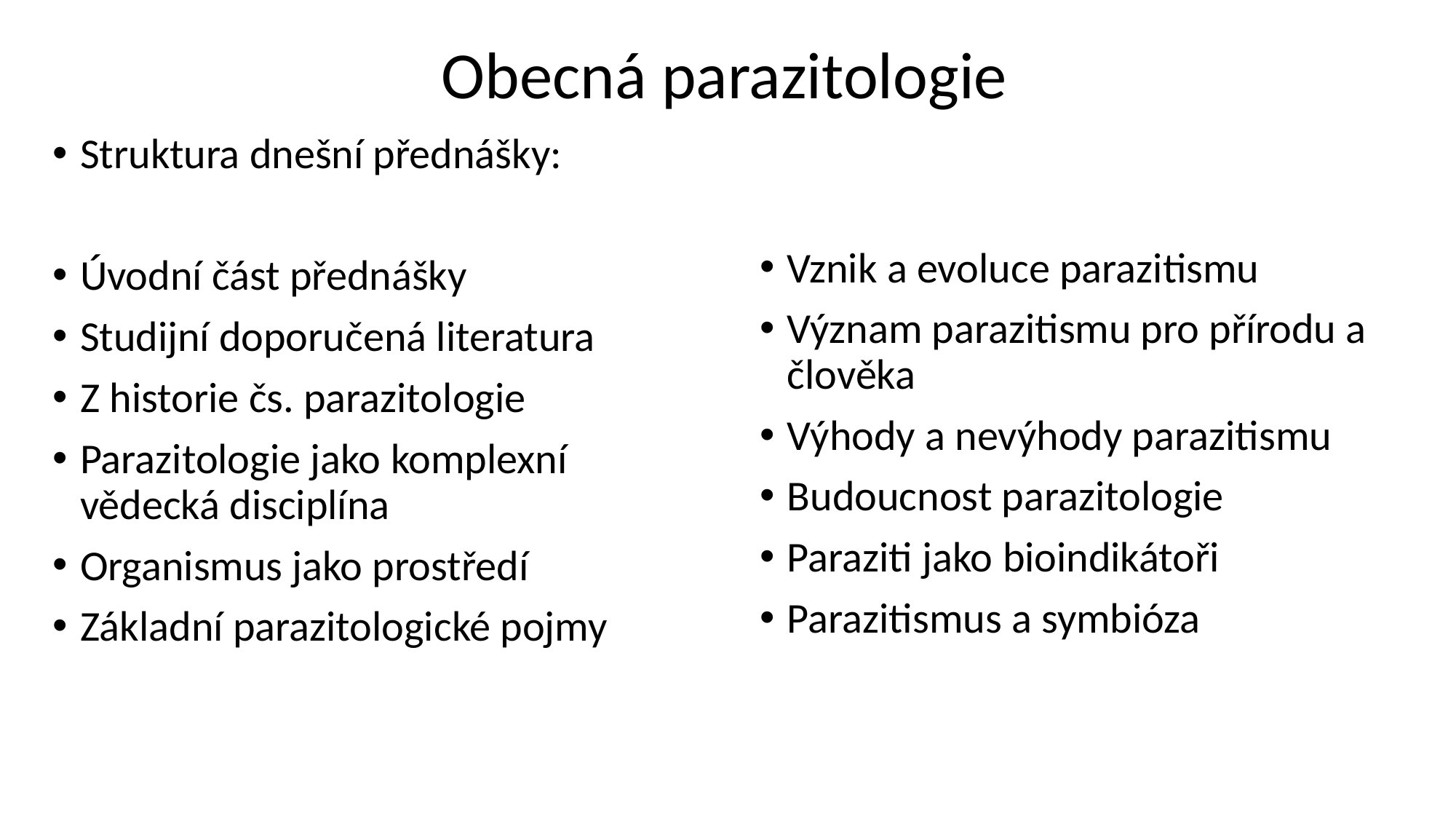

# Obecná parazitologie
Struktura dnešní přednášky:

Úvodní část přednášky
Studijní doporučená literatura
Z historie čs. parazitologie
Parazitologie jako komplexní vědecká disciplína
Organismus jako prostředí
Základní parazitologické pojmy

Vznik a evoluce parazitismu
Význam parazitismu pro přírodu a člověka
Výhody a nevýhody parazitismu
Budoucnost parazitologie
Paraziti jako bioindikátoři
Parazitismus a symbióza